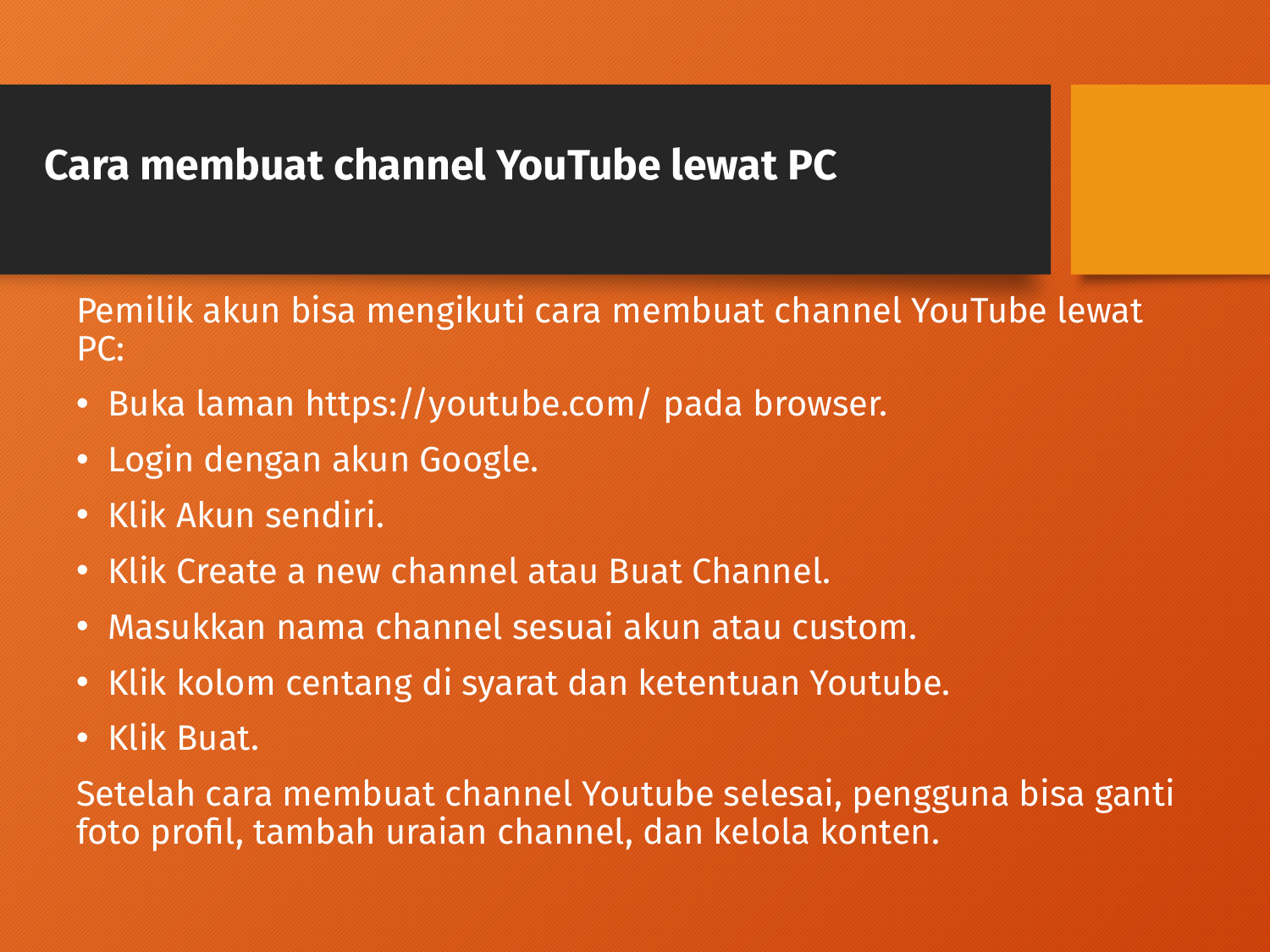

# Cara membuat channel YouTube lewat PC
Pemilik akun bisa mengikuti cara membuat channel YouTube lewat PC:
Buka laman https://youtube.com/ pada browser.
Login dengan akun Google.
Klik Akun sendiri.
Klik Create a new channel atau Buat Channel.
Masukkan nama channel sesuai akun atau custom.
Klik kolom centang di syarat dan ketentuan Youtube.
Klik Buat.
Setelah cara membuat channel Youtube selesai, pengguna bisa ganti foto profil, tambah uraian channel, dan kelola konten.